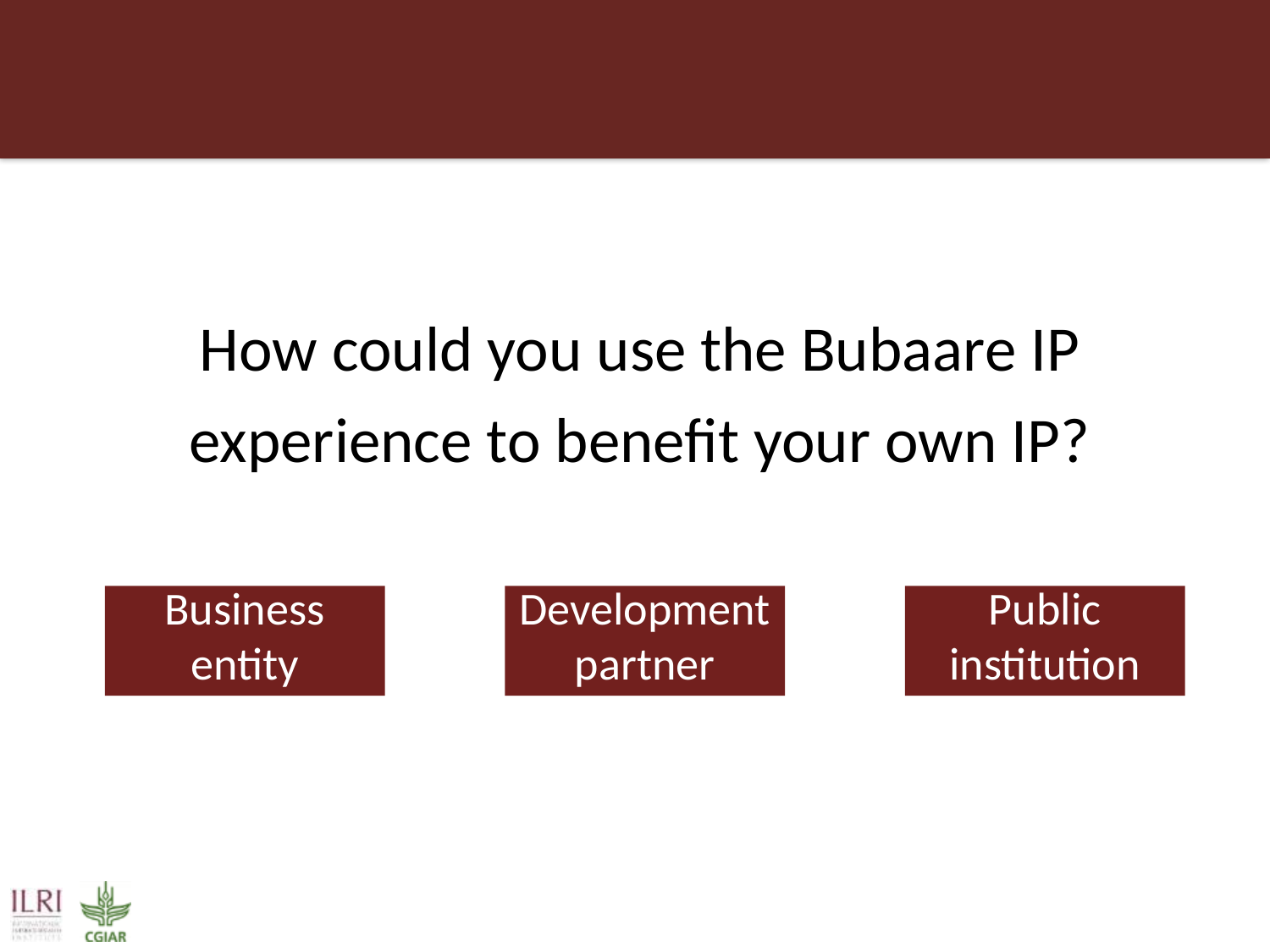

How could you use the Bubaare IP experience to benefit your own IP?
Business entity
Development partner
Public institution